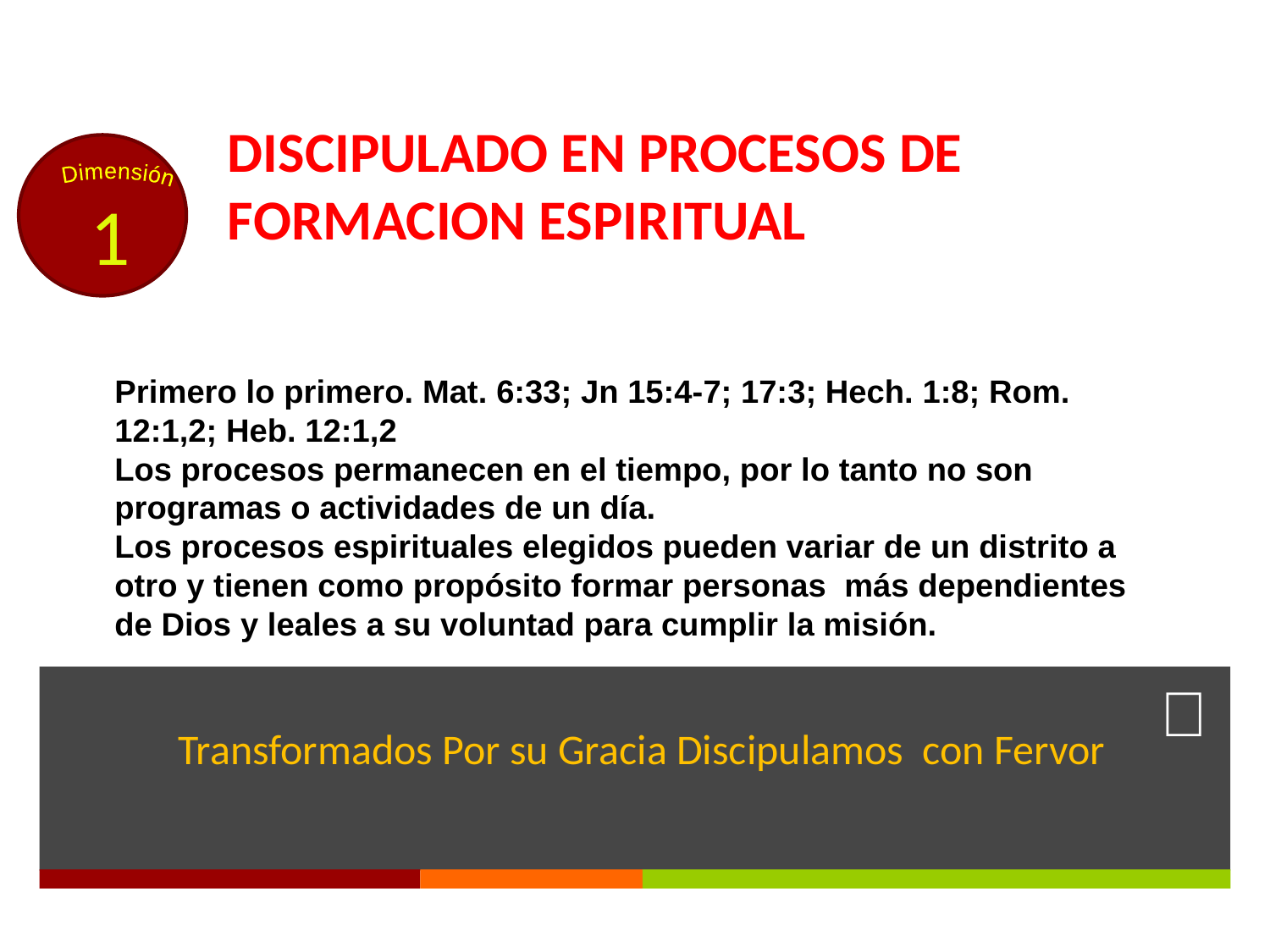

DISCIPULADO EN PROCESOS DE FORMACION ESPIRITUAL

Dimensión
1
Primero lo primero. Mat. 6:33; Jn 15:4-7; 17:3; Hech. 1:8; Rom. 12:1,2; Heb. 12:1,2
Los procesos permanecen en el tiempo, por lo tanto no son programas o actividades de un día.
Los procesos espirituales elegidos pueden variar de un distrito a otro y tienen como propósito formar personas  más dependientes de Dios y leales a su voluntad para cumplir la misión.

Transformados Por su Gracia Discipulamos  con Fervor